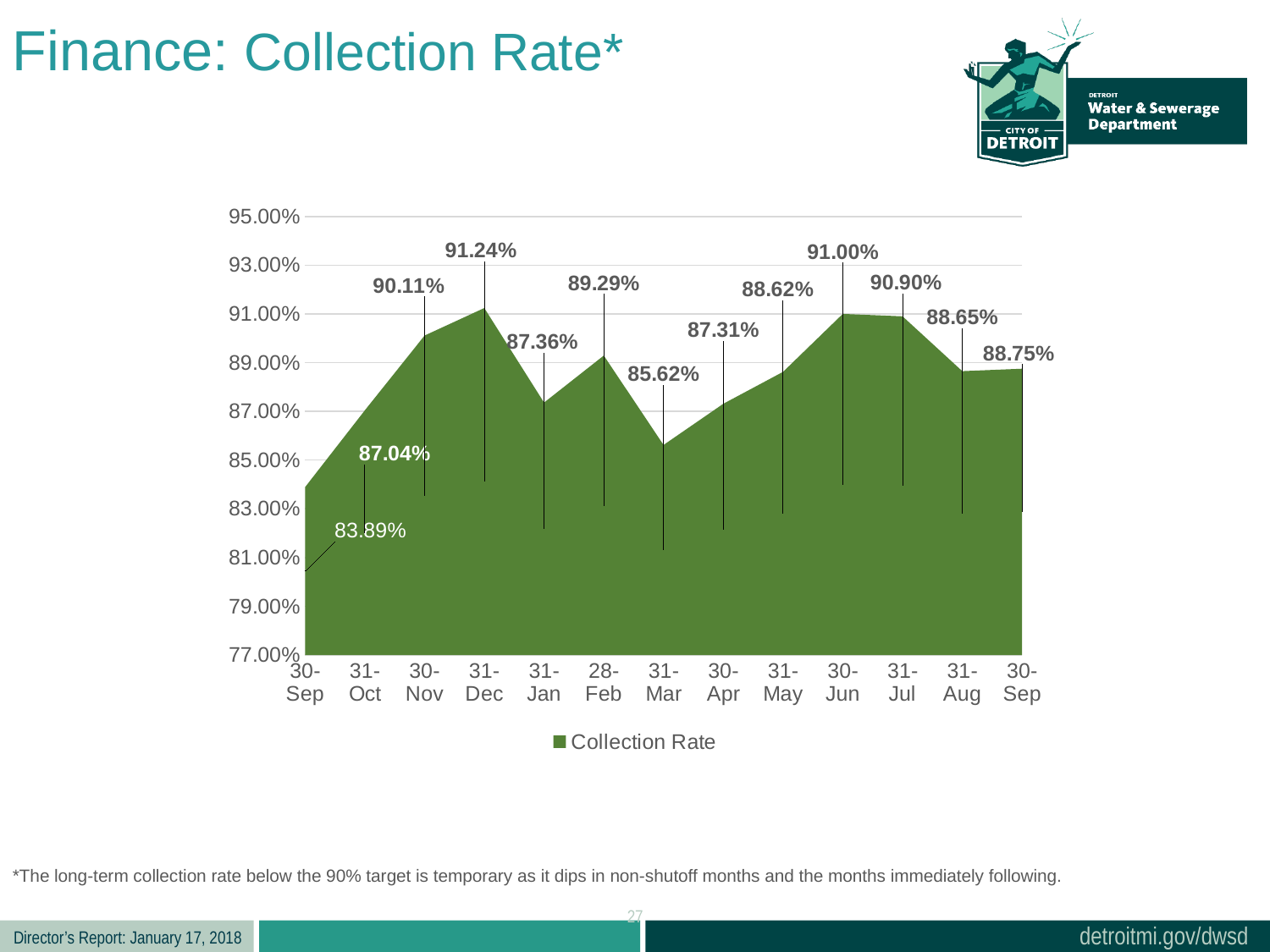

Finance: Collection Rate*

### Chart

| Category | Collection Rate |
|---|---|
| 42643 | 0.8388500000000001 |
| 43039 | 0.8704 |
| 43069 | 0.9011 |
| 43100 | 0.9124 |
| 42766 | 0.8736 |
| 42794 | 0.8929 |
| 42825 | 0.8562 |
| 42855 | 0.8731 |
| 42886 | 0.8862 |
| 42916 | 0.91 |
| 42947 | 0.909 |
| 42978 | 0.8865000000000001 |
| 43008 | 0.8875 |
*The long-term collection rate below the 90% target is temporary as it dips in non-shutoff months and the months immediately following.
27